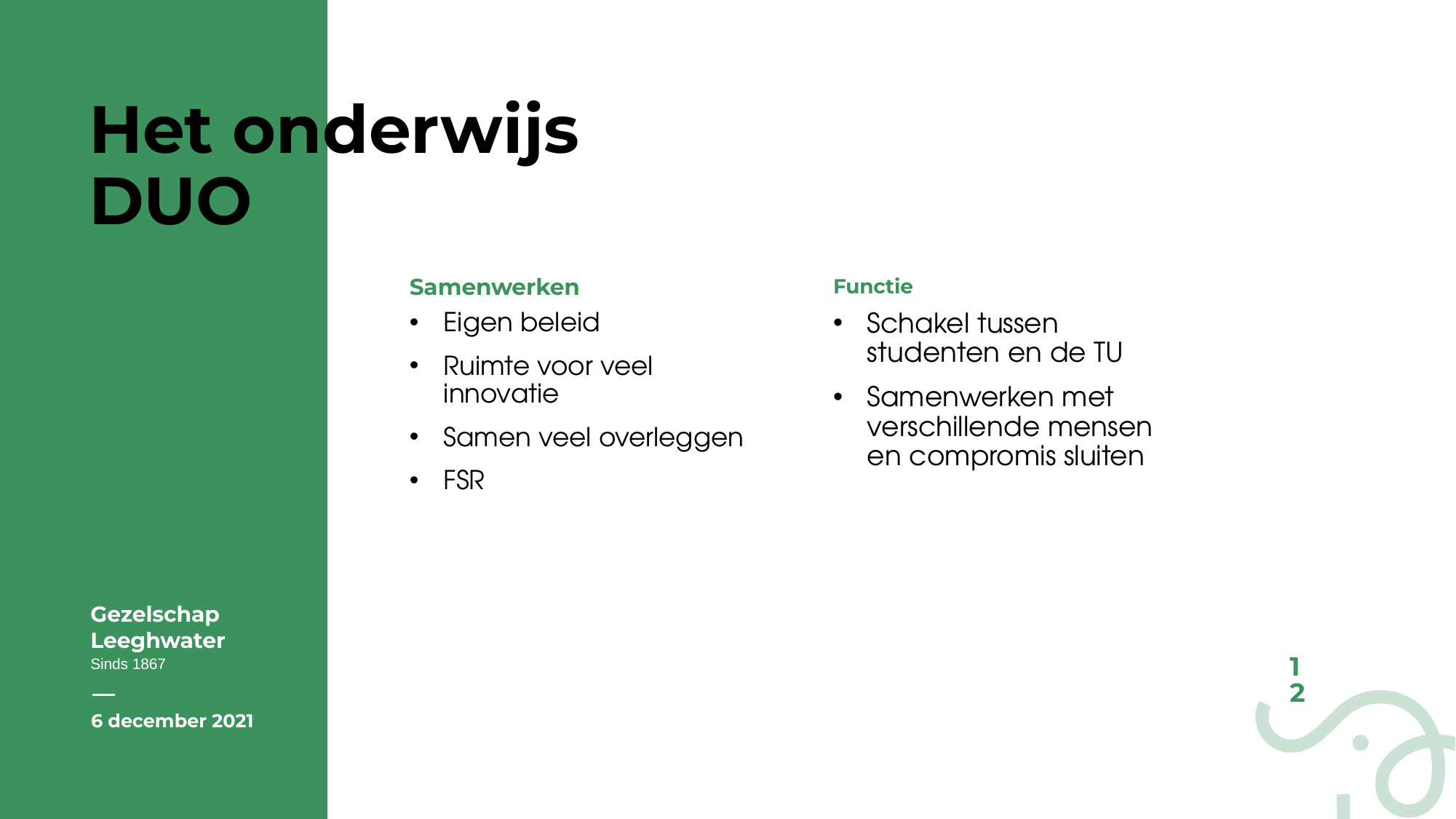

# Het onderwijs DUO
Samenwerken
Functie
Eigen beleid
Ruimte voor veel innovatie
Samen veel overleggen
FSR
Schakel tussen studenten en de TU
Samenwerken met verschillende mensen en compromis sluiten